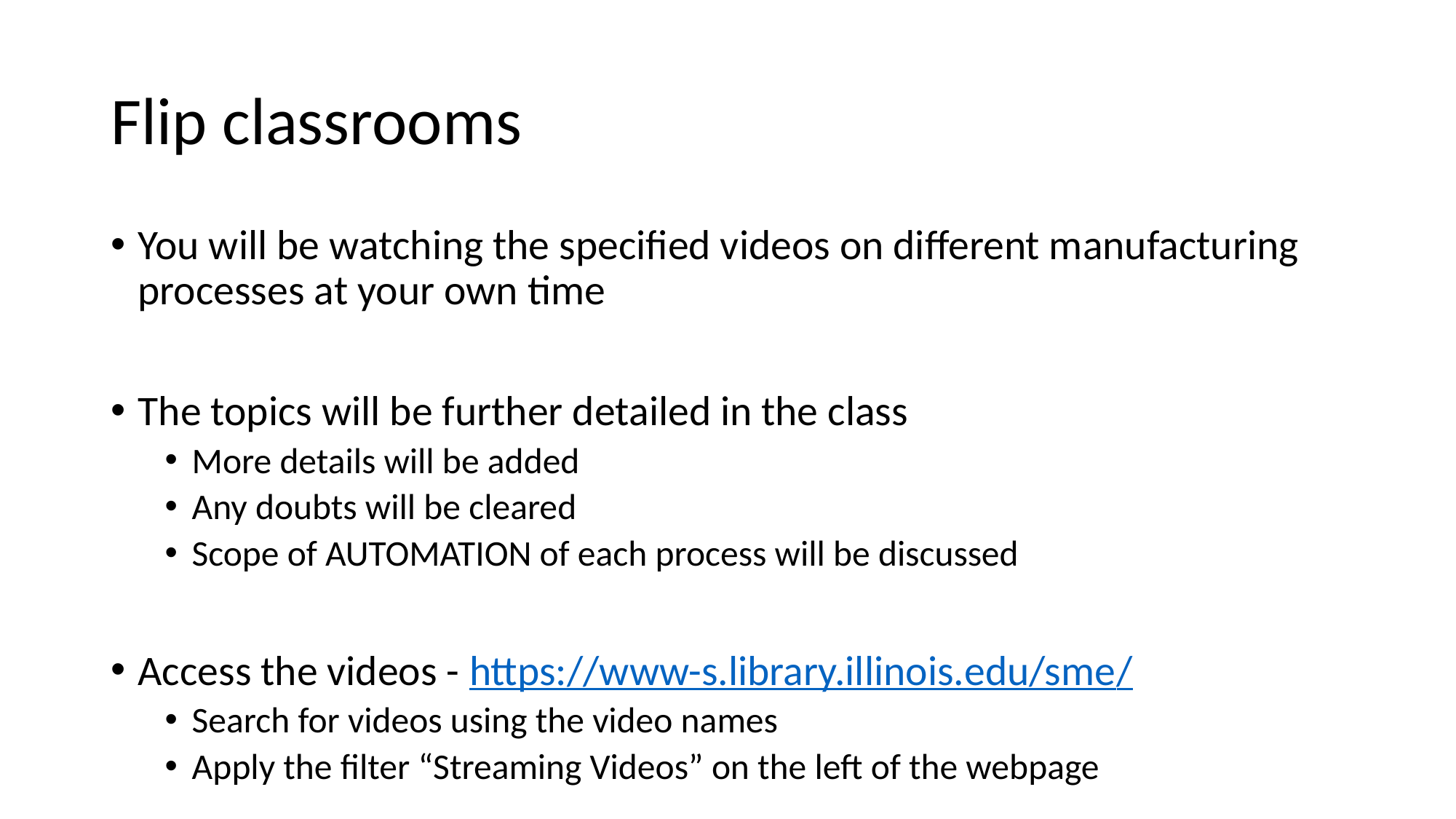

# Flip classrooms
You will be watching the specified videos on different manufacturing processes at your own time

The topics will be further detailed in the class
More details will be added
Any doubts will be cleared
Scope of AUTOMATION of each process will be discussed

Access the videos - https://www-s.library.illinois.edu/sme/
Search for videos using the video names
Apply the filter “Streaming Videos” on the left of the webpage